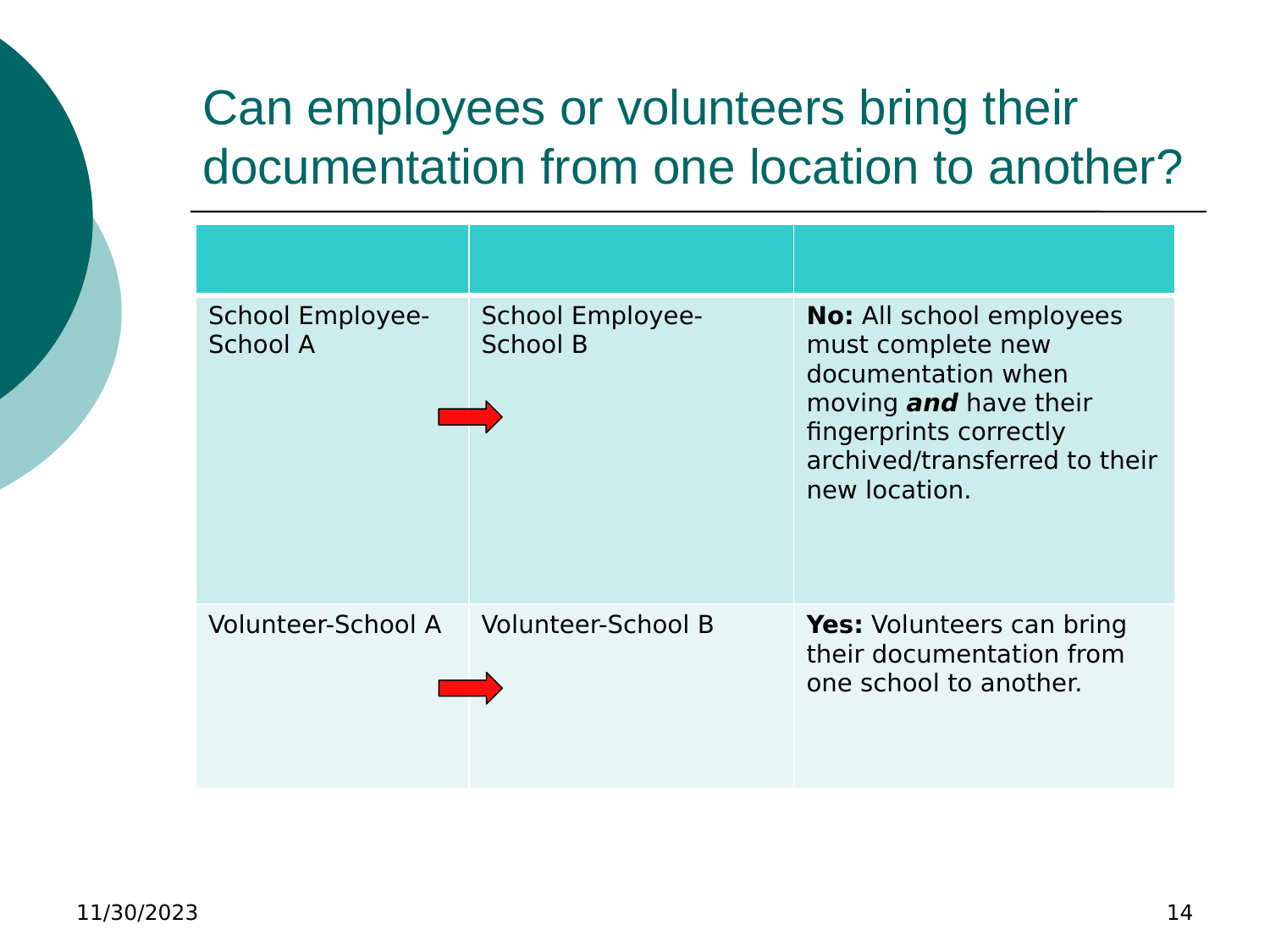

# Can employees or volunteers bring their documentation from one location to another?
|  |  |  |
| --- | --- | --- |
| School Employee- School A | School Employee-School B | No: All school employees must complete new documentation when moving and have their fingerprints correctly archived/transferred to their new location. |
| Volunteer-School A | Volunteer-School B | Yes: Volunteers can bring their documentation from one school to another. |

11/30/2023
14